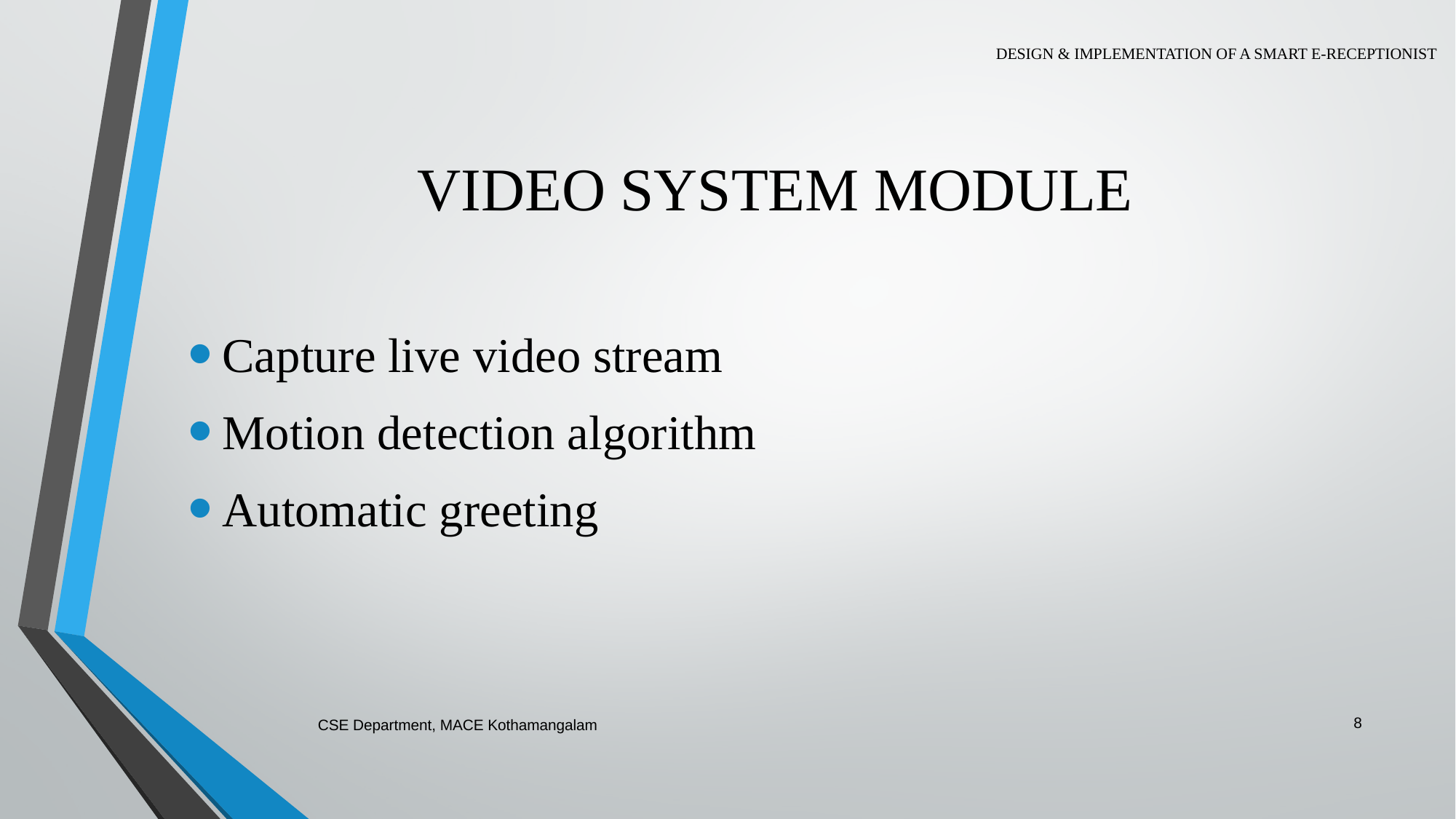

DESIGN & IMPLEMENTATION OF A SMART E-RECEPTIONIST
# VIDEO SYSTEM MODULE
Capture live video stream
Motion detection algorithm
Automatic greeting
8
CSE Department, MACE Kothamangalam